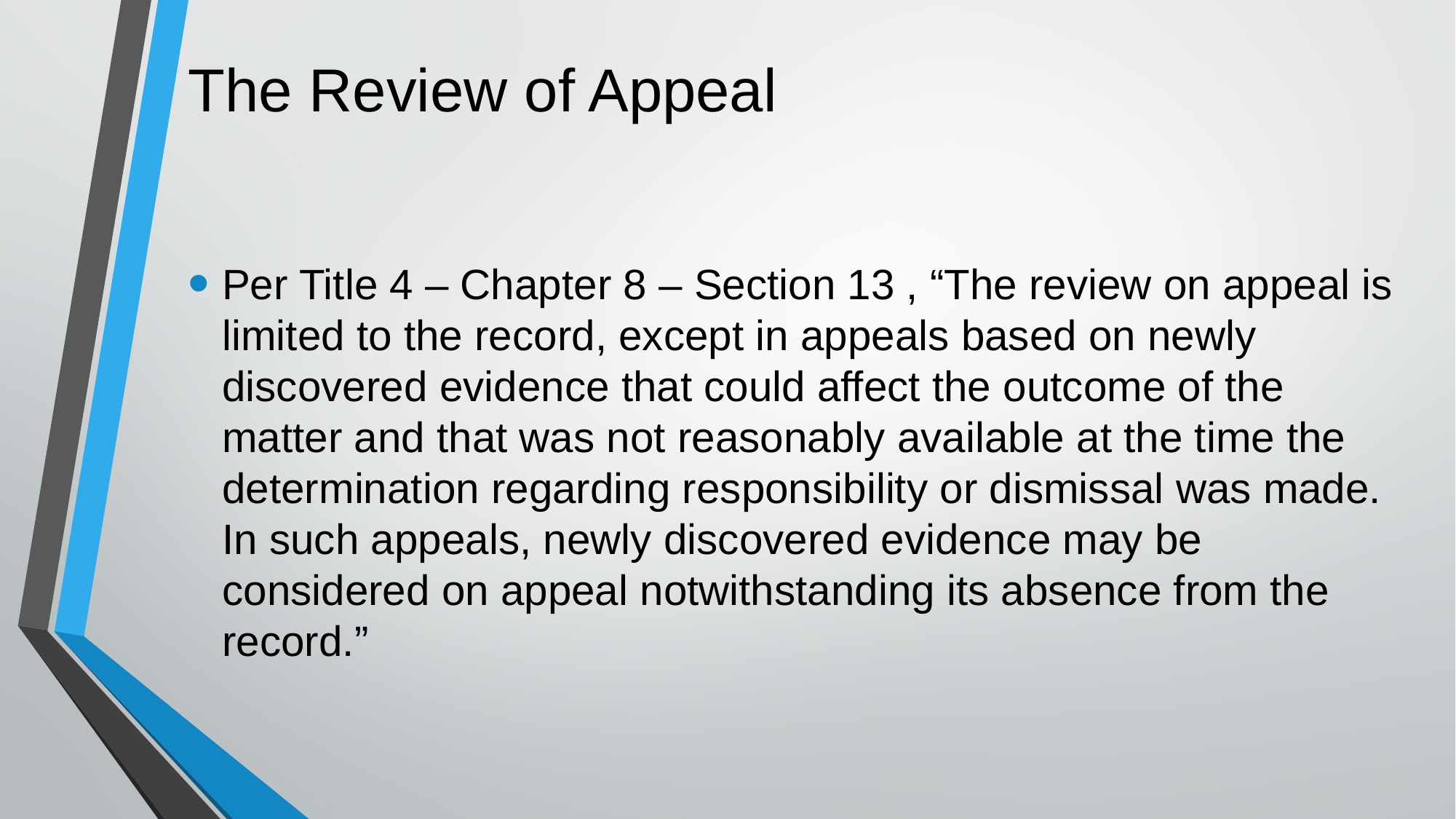

# The Review of Appeal

Per Title 4 – Chapter 8 – Section 13 , “The review on appeal is limited to the record, except in appeals based on newly discovered evidence that could affect the outcome of the matter and that was not reasonably available at the time the determination regarding responsibility or dismissal was made. In such appeals, newly discovered evidence may be considered on appeal notwithstanding its absence from the record.”